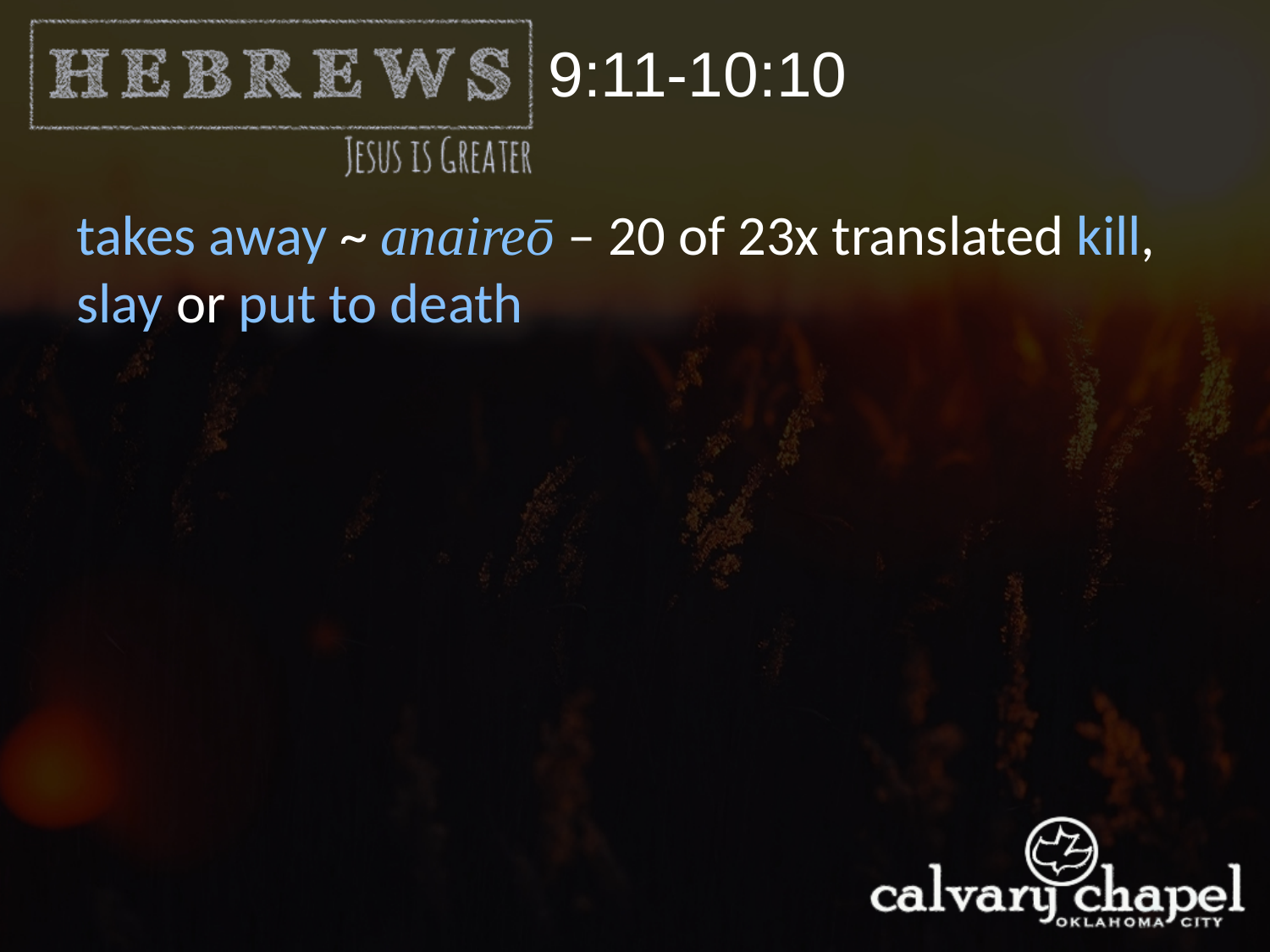

9:11-10:10
takes away ~ anaireō – 20 of 23x translated kill, slay or put to death